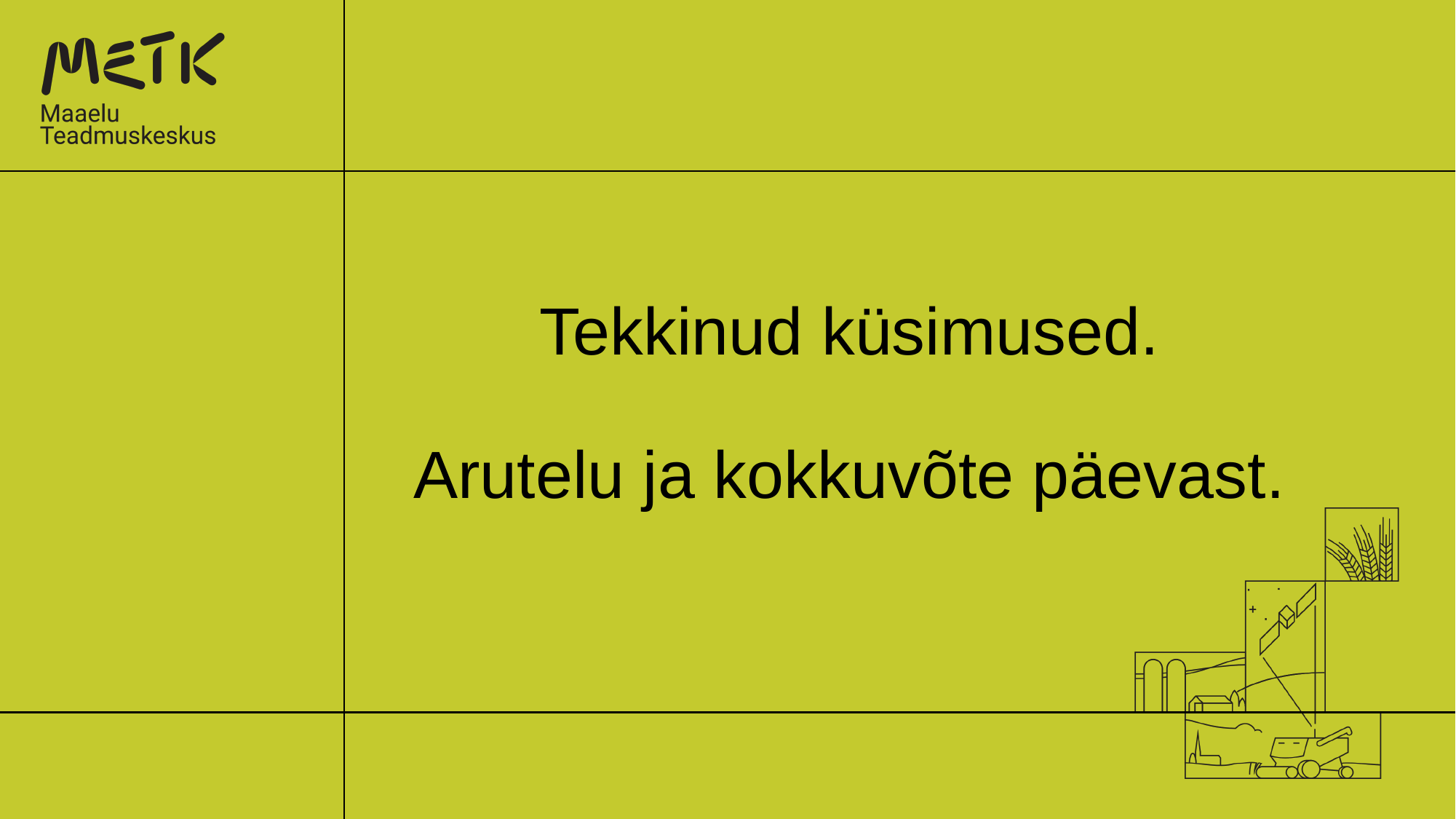

# Tekkinud küsimused.

Arutelu ja kokkuvõte päevast.